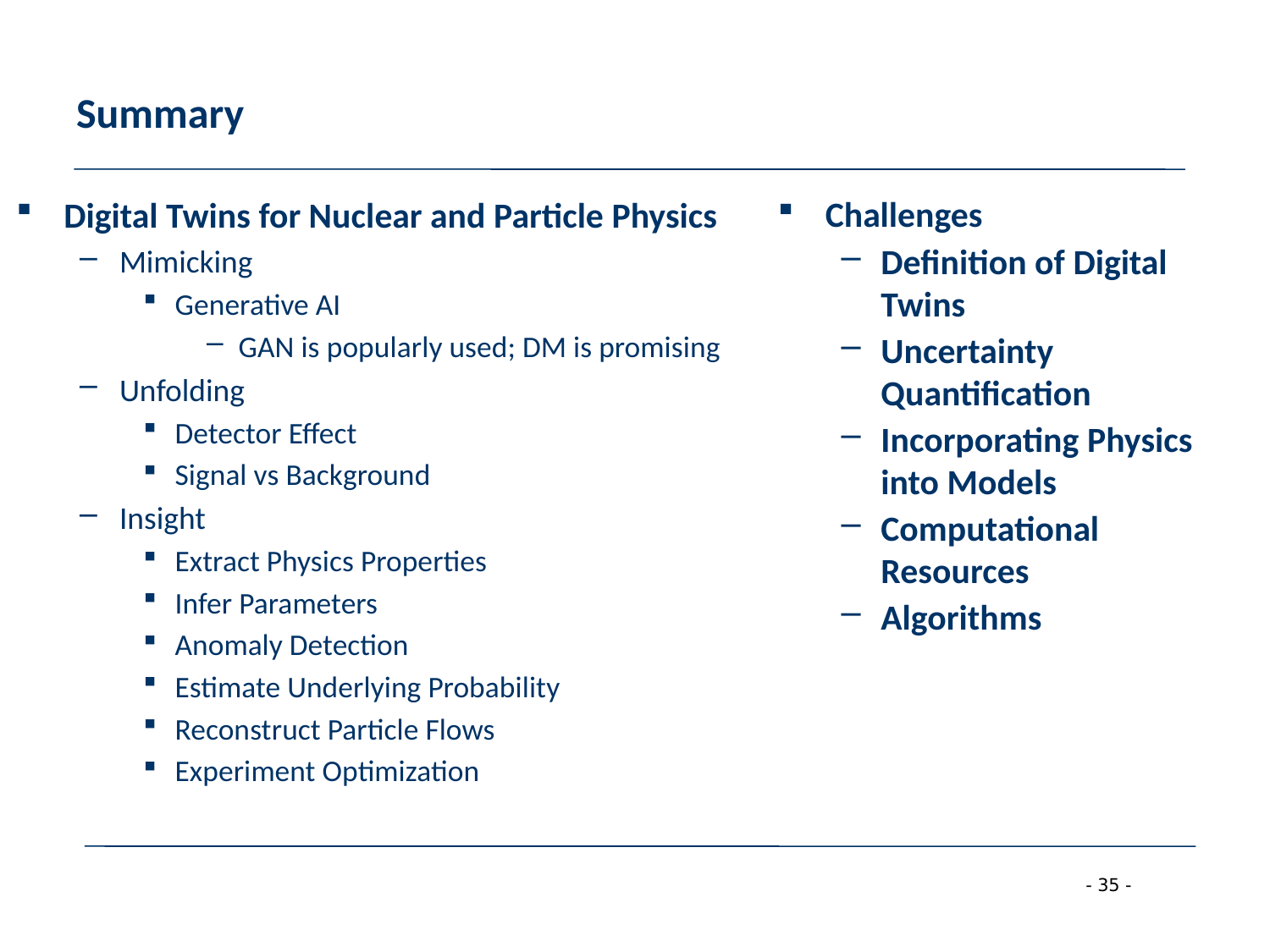

# Summary
Digital Twins for Nuclear and Particle Physics
Mimicking
Generative AI
GAN is popularly used; DM is promising
Unfolding
Detector Effect
Signal vs Background
Insight
Extract Physics Properties
Infer Parameters
Anomaly Detection
Estimate Underlying Probability
Reconstruct Particle Flows
Experiment Optimization

Challenges
Definition of Digital Twins
Uncertainty Quantification
Incorporating Physics into Models
Computational Resources
Algorithms